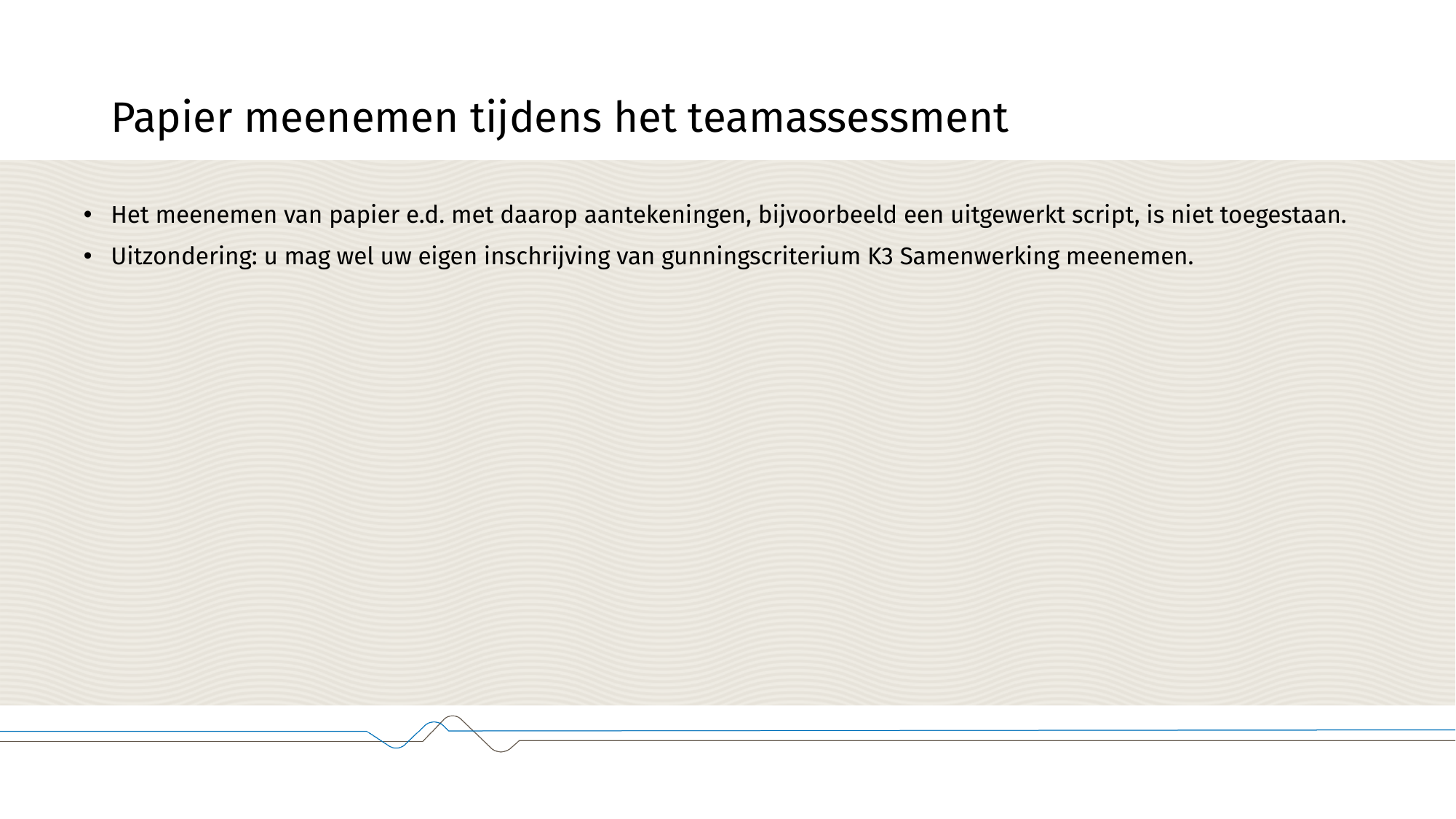

# Papier meenemen tijdens het teamassessment
Het meenemen van papier e.d. met daarop aantekeningen, bijvoorbeeld een uitgewerkt script, is niet toegestaan.
Uitzondering: u mag wel uw eigen inschrijving van gunningscriterium K3 Samenwerking meenemen.